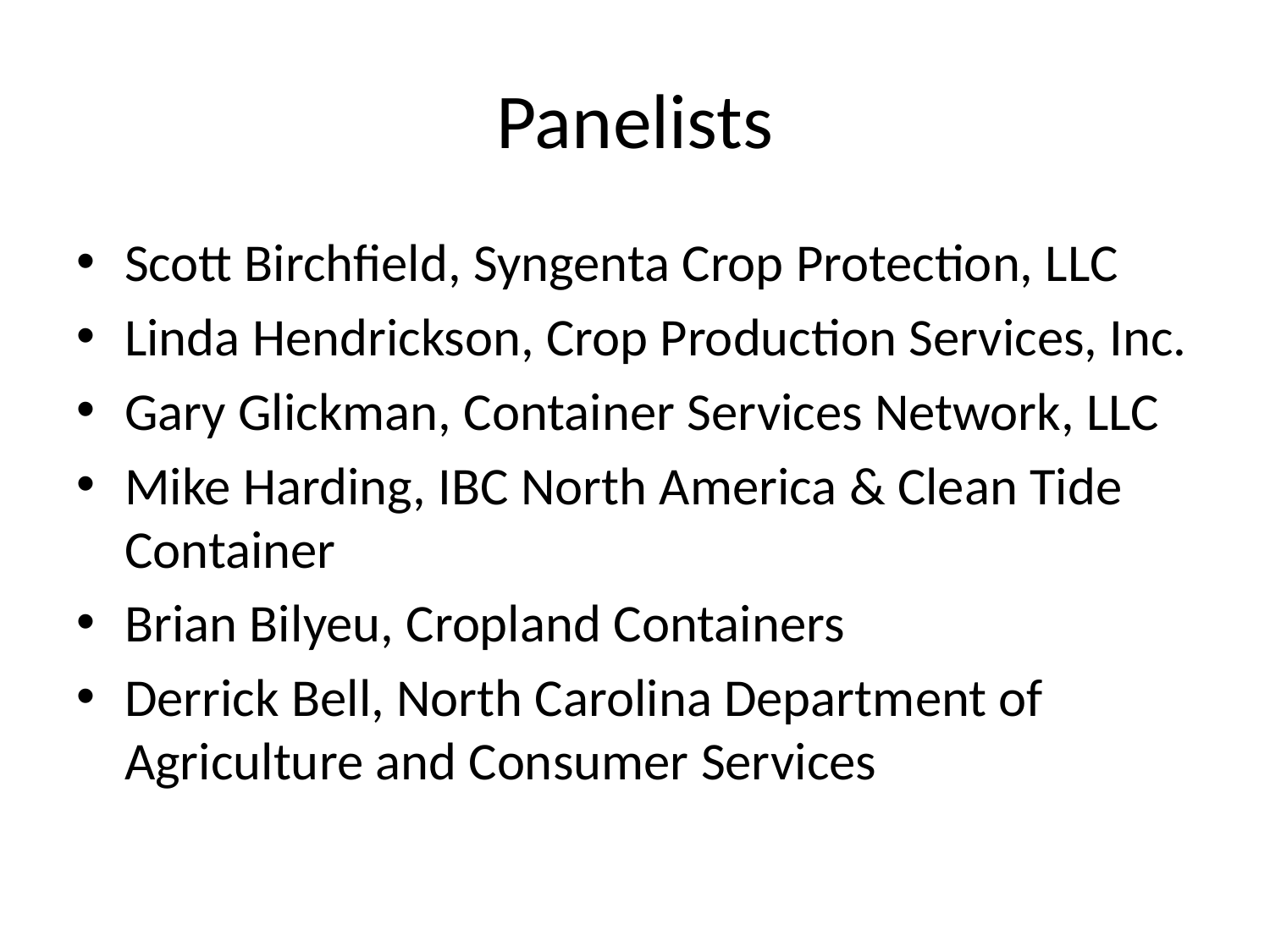

# Panelists
Scott Birchfield, Syngenta Crop Protection, LLC
Linda Hendrickson, Crop Production Services, Inc.
Gary Glickman, Container Services Network, LLC
Mike Harding, IBC North America & Clean Tide Container
Brian Bilyeu, Cropland Containers
Derrick Bell, North Carolina Department of Agriculture and Consumer Services